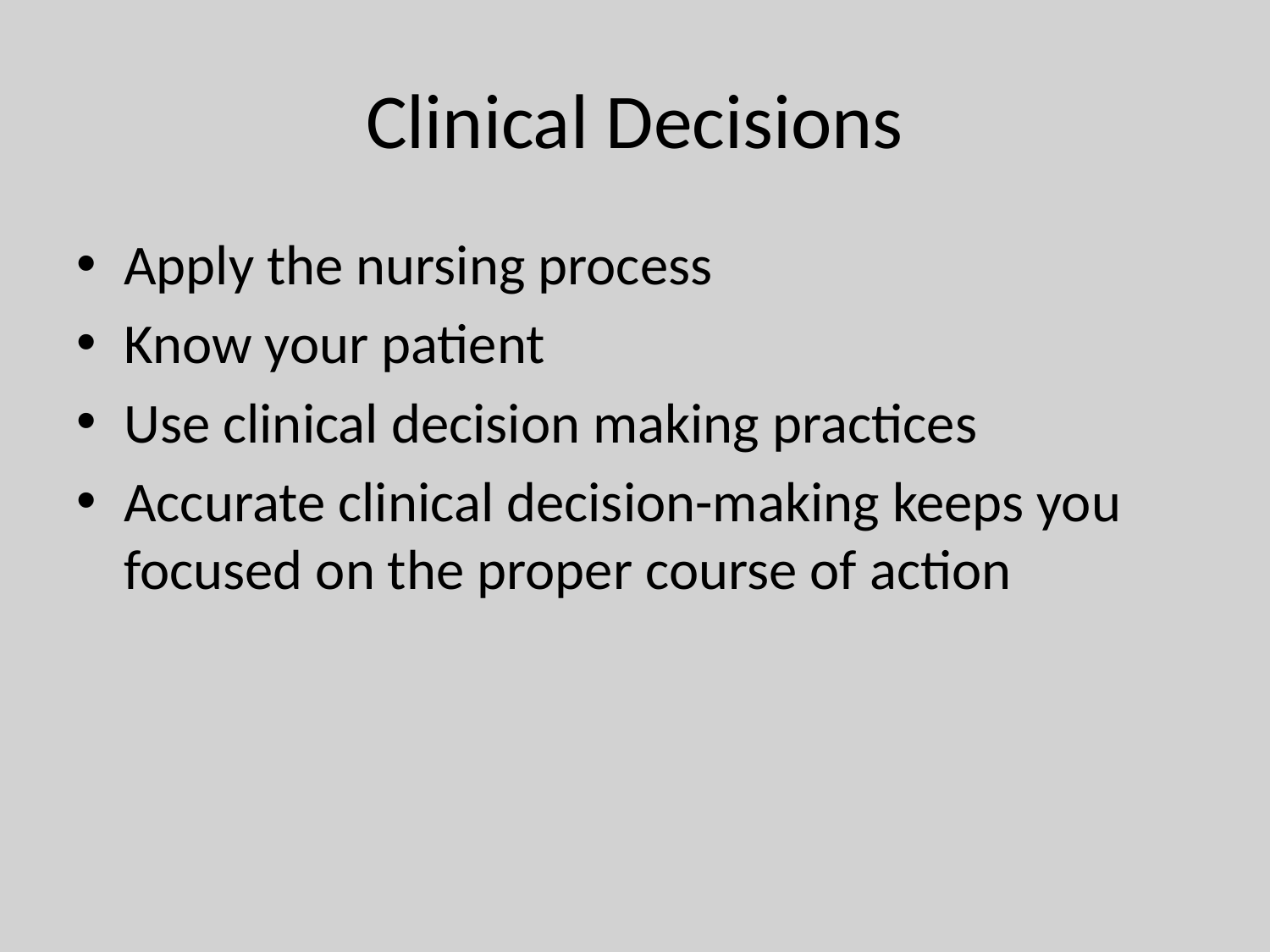

# Clinical Decisions
Apply the nursing process
Know your patient
Use clinical decision making practices
Accurate clinical decision-making keeps you focused on the proper course of action